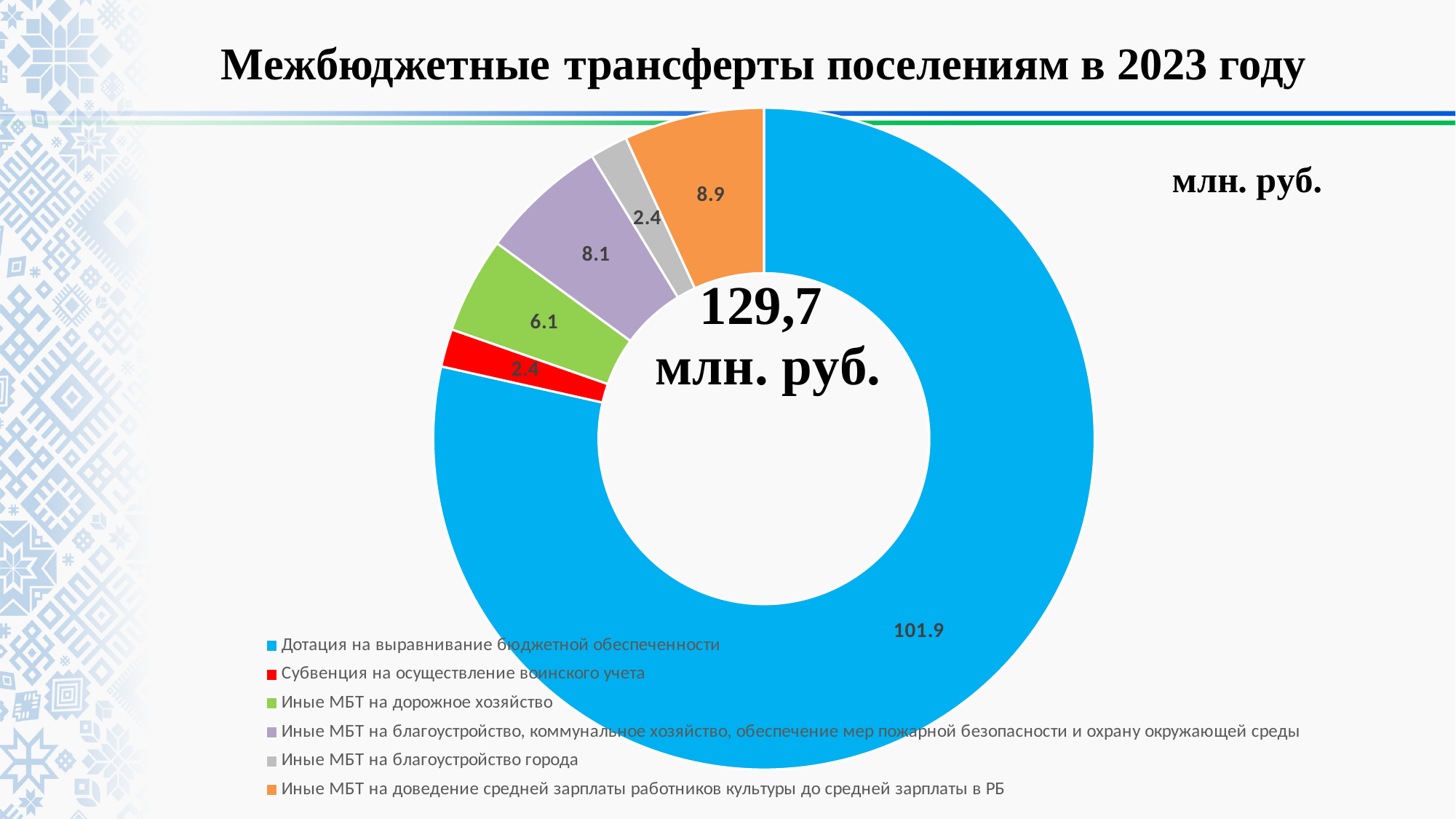

# Межбюджетные трансферты поселениям в 2023 году

### Chart

| Category | Продажи |
|---|---|
| Дотация на выравнивание бюджетной обеспеченности | 101.9 |
| Субвенция на осуществление воинского учета | 2.4 |
| Иные МБТ на дорожное хозяйство | 6.1 |
| Иные МБТ на благоустройство, коммунальное хозяйство, обеспечение мер пожарной безопасности и охрану окружающей среды | 8.1 |
| Иные МБТ на благоустройство города | 2.4 |
| Иные МБТ на доведение средней зарплаты работников культуры до средней зарплаты в РБ | 8.9 |